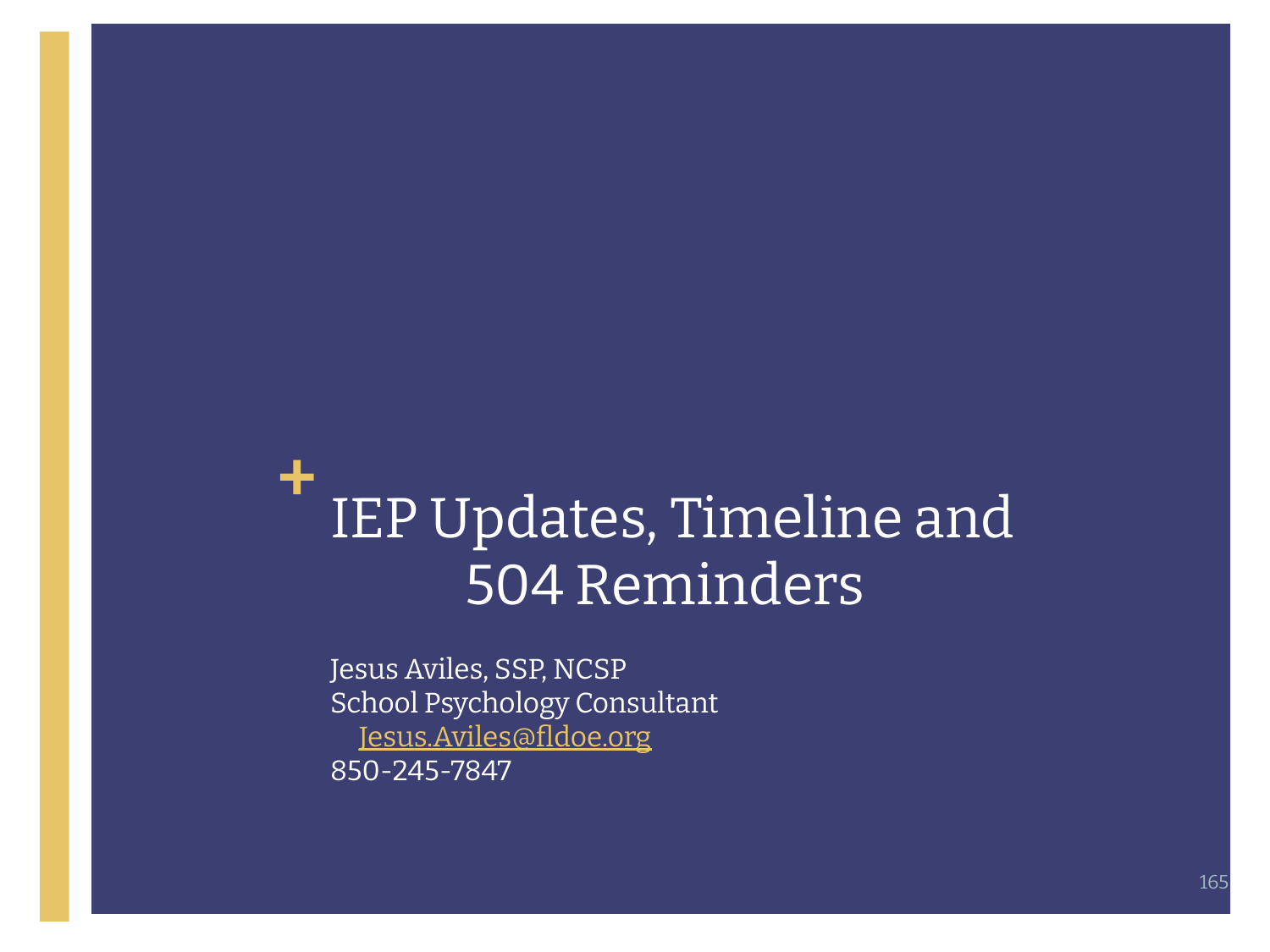

# IEP Updates, Timeline and                   504 Reminders
Jesus Aviles, SSP, NCSP                                                                               School Psychology Consultant                                                                      Jesus.Aviles@fldoe.org                                                                             850-245-7847